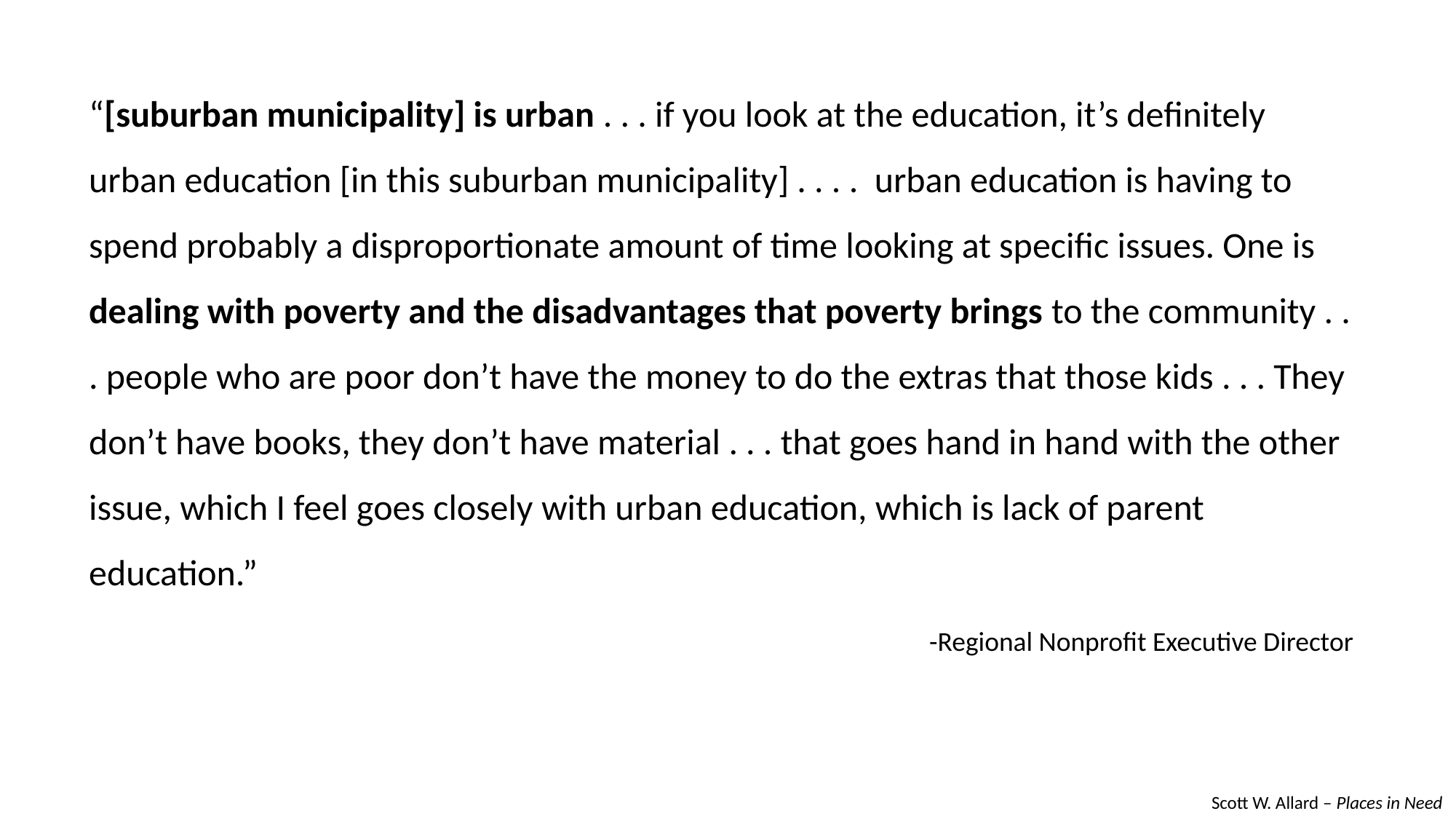

“[suburban municipality] is urban . . . if you look at the education, it’s definitely urban education [in this suburban municipality] . . . .  urban education is having to spend probably a disproportionate amount of time looking at specific issues. One is dealing with poverty and the disadvantages that poverty brings to the community . . . people who are poor don’t have the money to do the extras that those kids . . . They don’t have books, they don’t have material . . . that goes hand in hand with the other issue, which I feel goes closely with urban education, which is lack of parent education.”
			-Regional Nonprofit Executive Director
Scott W. Allard – Places in Need